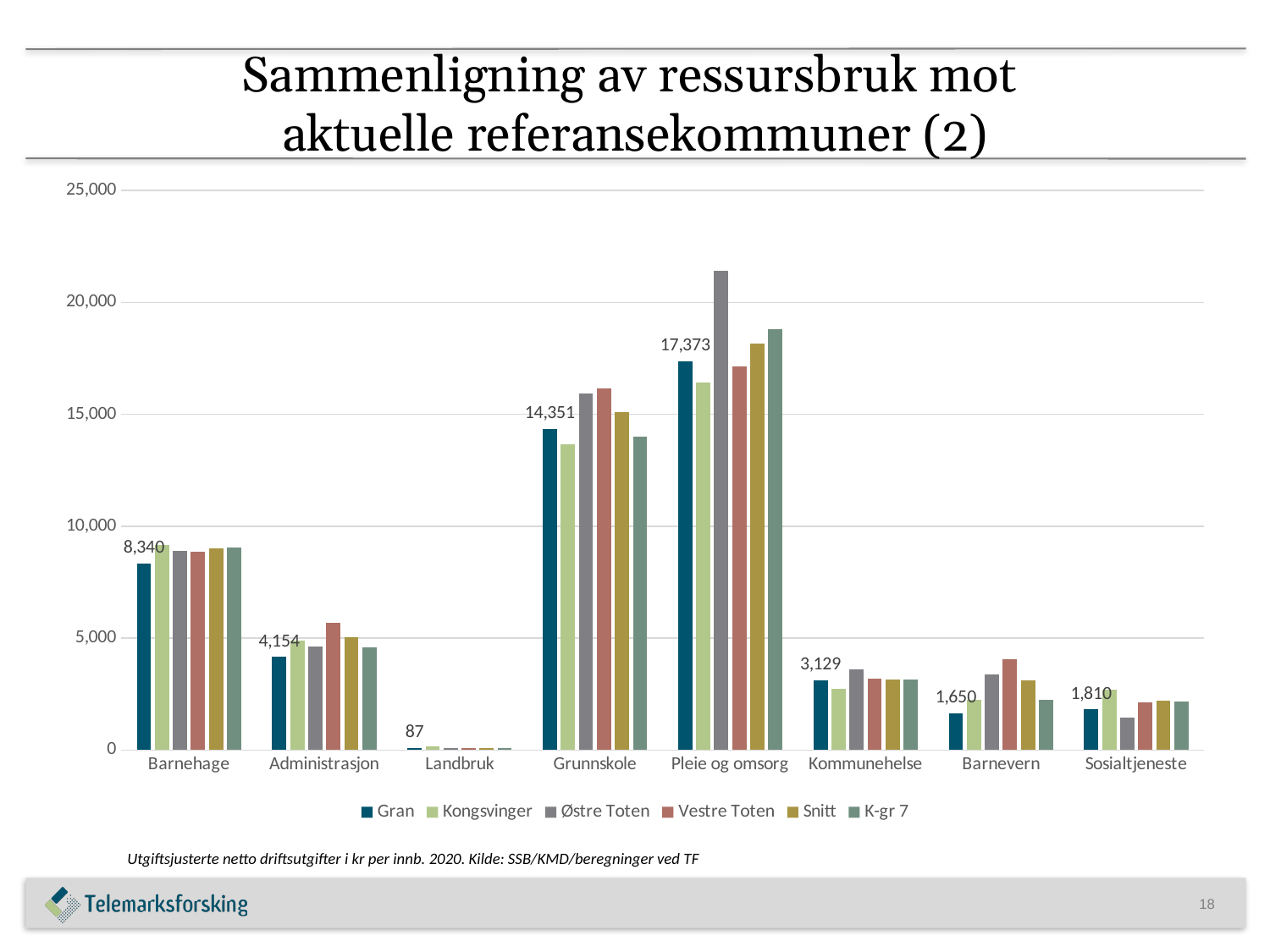

# Sammenligning av ressursbruk mot aktuelle referansekommuner (2)

### Chart

| Category | Gran | Kongsvinger | Østre Toten | Vestre Toten | Snitt | K-gr 7 |
|---|---|---|---|---|---|---|
| Barnehage | 8339.504200686524 | 9178.536482181074 | 8909.767056835417 | 8875.009359169315 | 8997.332171008598 | 9035.50509139323 |
| Administrasjon | 4153.970295382358 | 4883.668040933218 | 4634.910253862468 | 5701.263275497567 | 5043.5399614373755 | 4595.269615623264 |
| Landbruk | 87.21884673620303 | 150.06331828985947 | 85.5799966980179 | 73.46771449497685 | 98.92975731426674 | 97.61999414163965 |
| Grunnskole | 14351.085629970938 | 13656.844563566641 | 15940.323445221145 | 16143.696800621537 | 15113.727055554826 | 14004.540516438992 |
| Pleie og omsorg | 17372.83593830268 | 16404.28326520848 | 21396.455166030984 | 17122.121545726674 | 18171.251239631038 | 18804.746275908175 |
| Kommunehelse | 3129.046146646742 | 2717.4365211639997 | 3587.931755949331 | 3199.0882466676358 | 3134.9001724084233 | 3166.0658071255266 |
| Barnevern | 1649.9624951472174 | 2241.3875744785964 | 3376.626790631511 | 4071.8619611733006 | 3125.709169869589 | 2257.282414503696 |
| Sosialtjeneste | 1809.765895826433 | 2711.5172184106823 | 1459.7049405170387 | 2123.366898910801 | 2201.1395404328546 | 2184.2413062800806 |
Utgiftsjusterte netto driftsutgifter i kr per innb. 2020. Kilde: SSB/KMD/beregninger ved TF
18